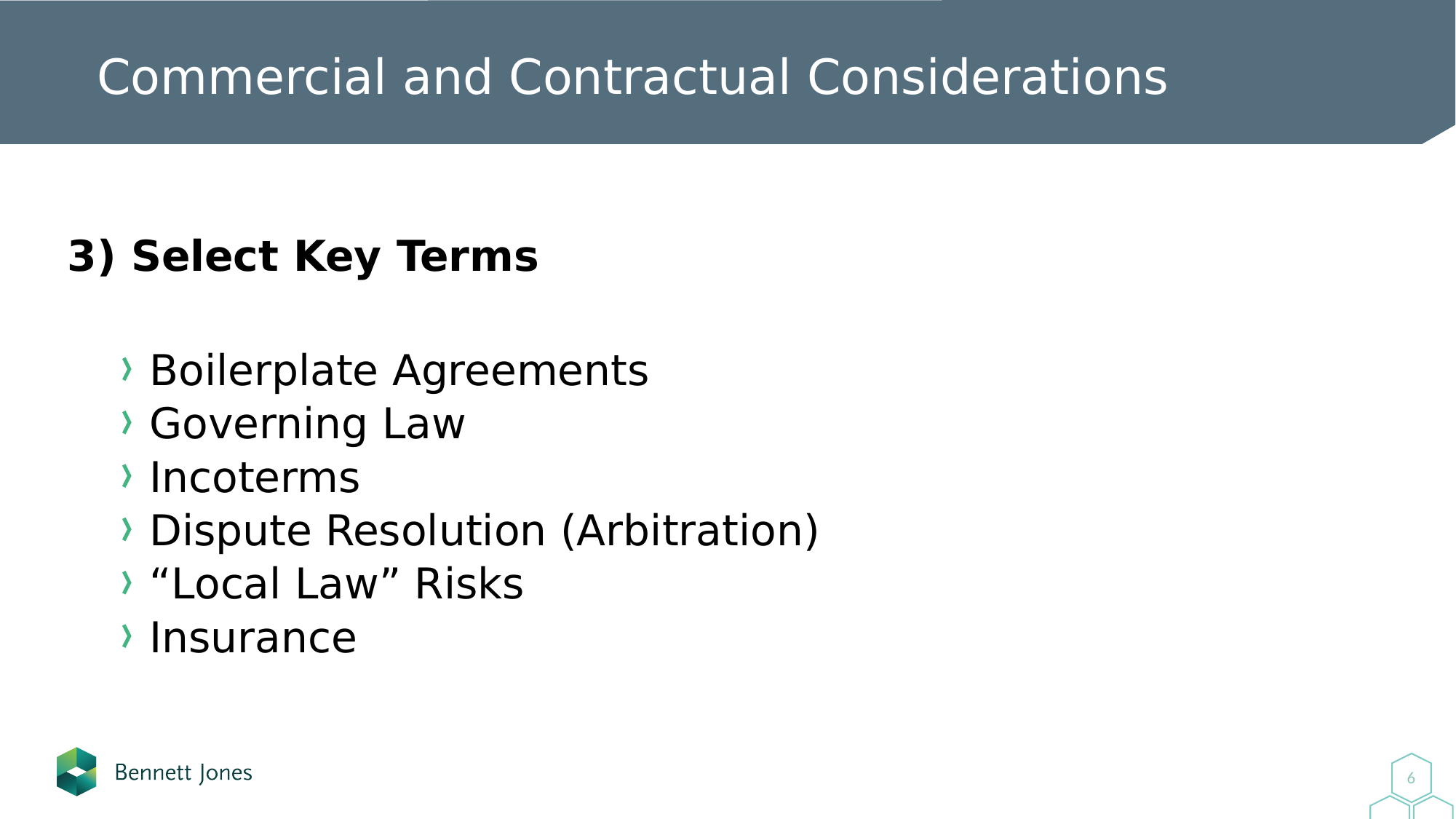

# Commercial and Contractual Considerations
3) Select Key Terms

Boilerplate Agreements
Governing Law
Incoterms
Dispute Resolution (Arbitration)
“Local Law” Risks
Insurance

6